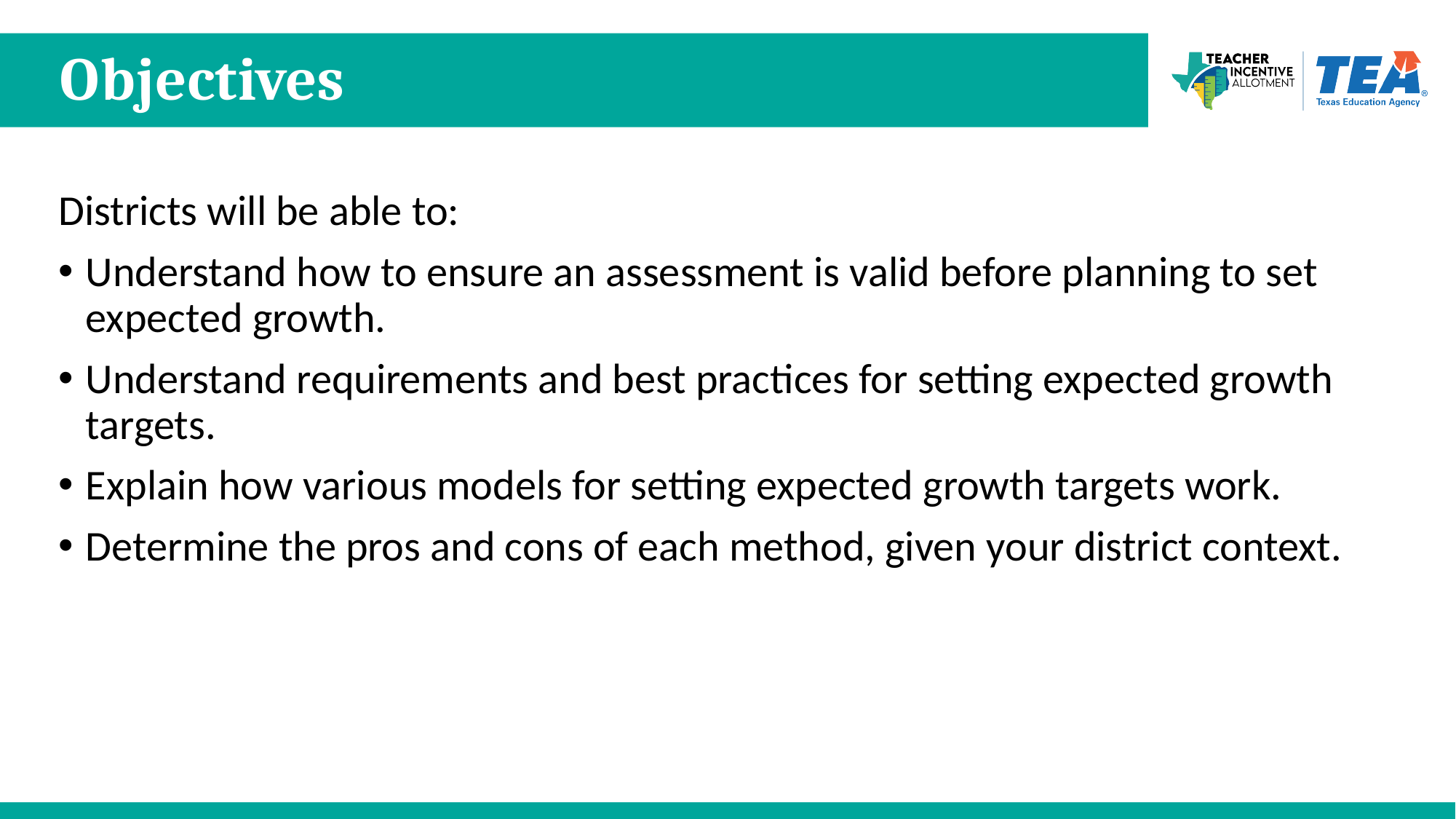

# Objectives
Districts will be able to:
Understand how to ensure an assessment is valid before planning to set expected growth.
Understand requirements and best practices for setting expected growth targets.
Explain how various models for setting expected growth targets work.
Determine the pros and cons of each method, given your district context.